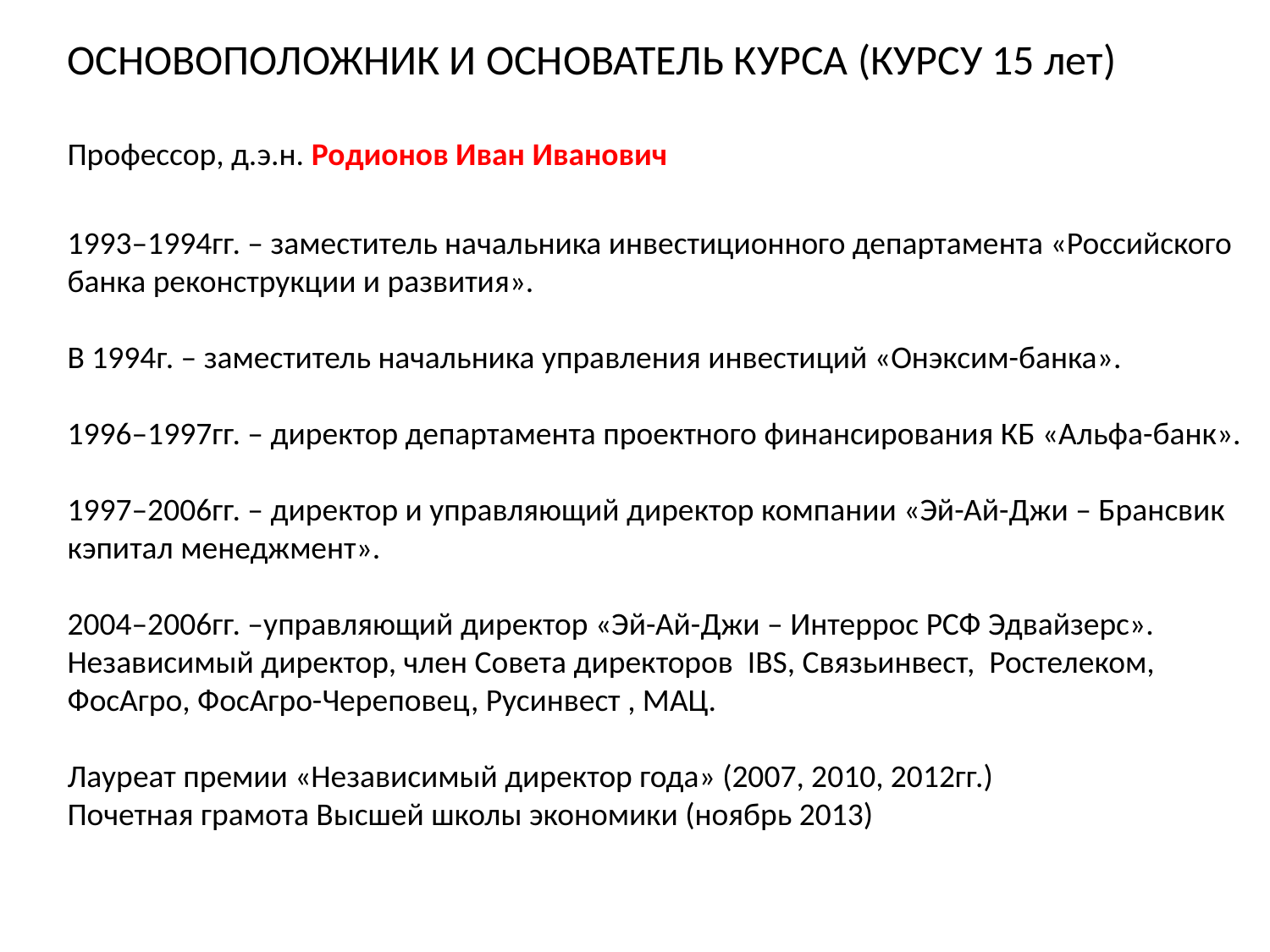

ОСНОВОПОЛОЖНИК И ОСНОВАТЕЛЬ КУРСА (КУРСУ 15 лет)

Профессор, д.э.н. Родионов Иван Иванович

1993–1994гг. – заместитель начальника инвестиционного департамента «Российского банка реконструкции и развития».
В 1994г. – заместитель начальника управления инвестиций «Онэксим-банка».
1996–1997гг. – директор департамента проектного финансирования КБ «Альфа-банк».
1997–2006гг. – директор и управляющий директор компании «Эй-Ай-Джи – Брансвик кэпитал менеджмент».
2004–2006гг. –управляющий директор «Эй-Ай-Джи – Интеррос РСФ Эдвайзерс».
Независимый директор, член Совета директоров  IBS, Связьинвест,  Ростелеком, ФосАгро, ФосАгро-Череповец, Русинвест , МАЦ.

Лауреат премии «Независимый директор года» (2007, 2010, 2012гг.)
Почетная грамота Высшей школы экономики (ноябрь 2013)